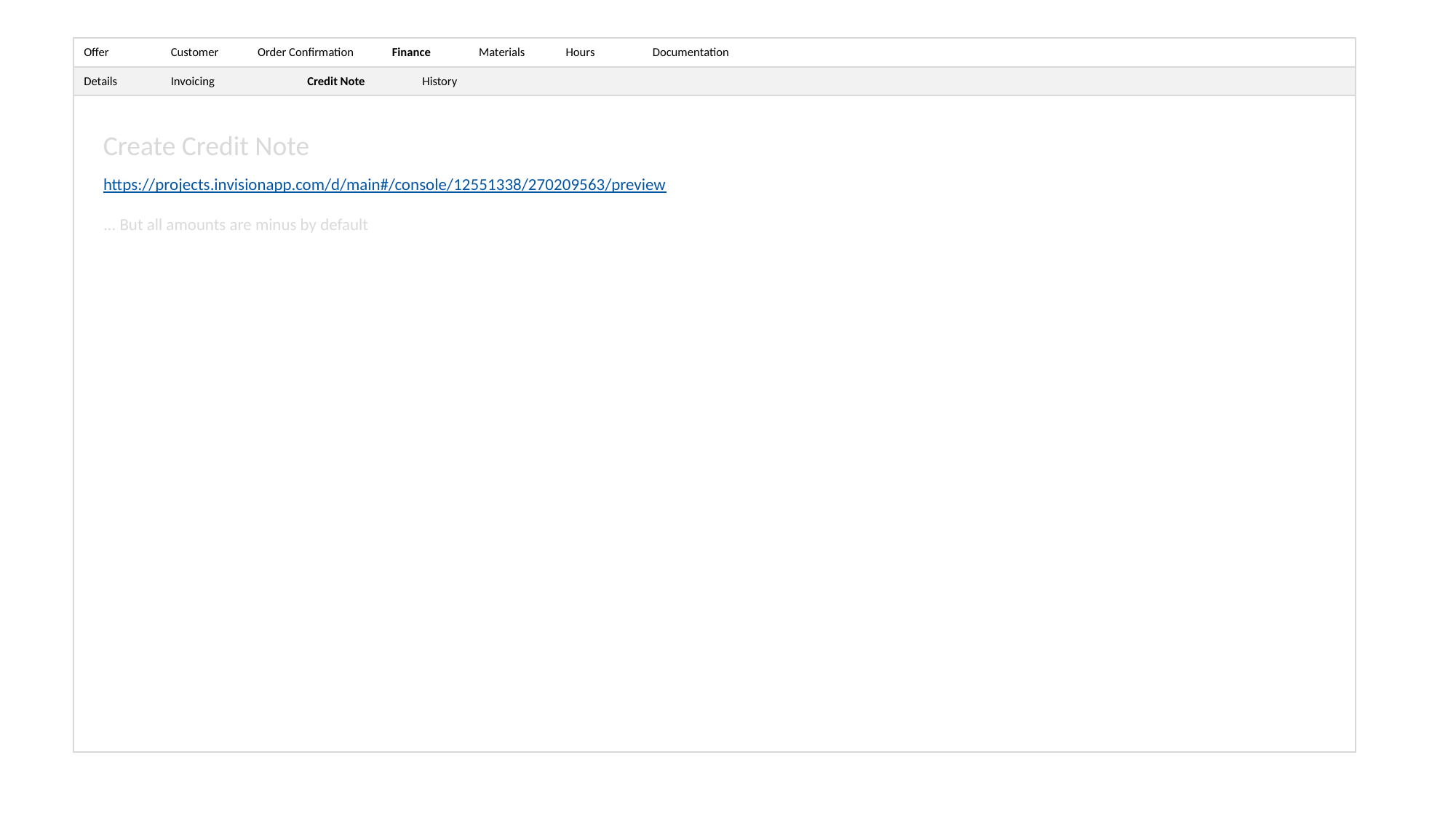

Offer
Customer
Order Confirmation
Finance
Materials
Hours
Documentation

Details
Invoicing
Credit Note
History

Create Credit Note
https://projects.invisionapp.com/d/main#/console/12551338/270209563/preview

... But all amounts are minus by default